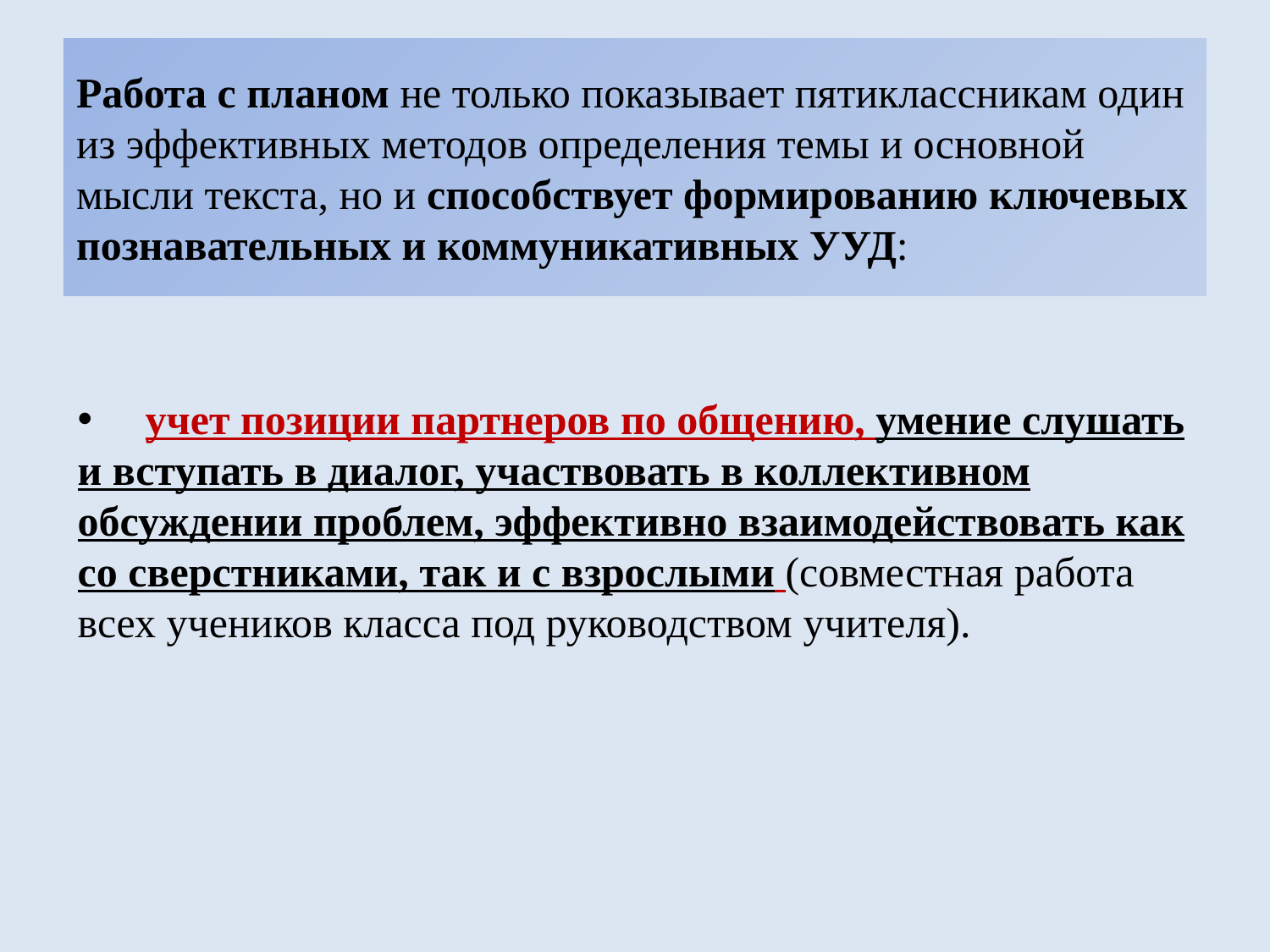

#
Работа с планом не только показывает пятиклассникам один из эффективных методов определения темы и основной мысли текста, но и способствует формированию ключевых познавательных и коммуникативных УУД:
     учет позиции партнеров по общению, умение слушать и вступать в диалог, участвовать в коллективном обсуждении проблем, эффективно взаимодействовать как со сверстниками, так и с взрослыми (совместная работа всех учеников класса под руководством учителя).